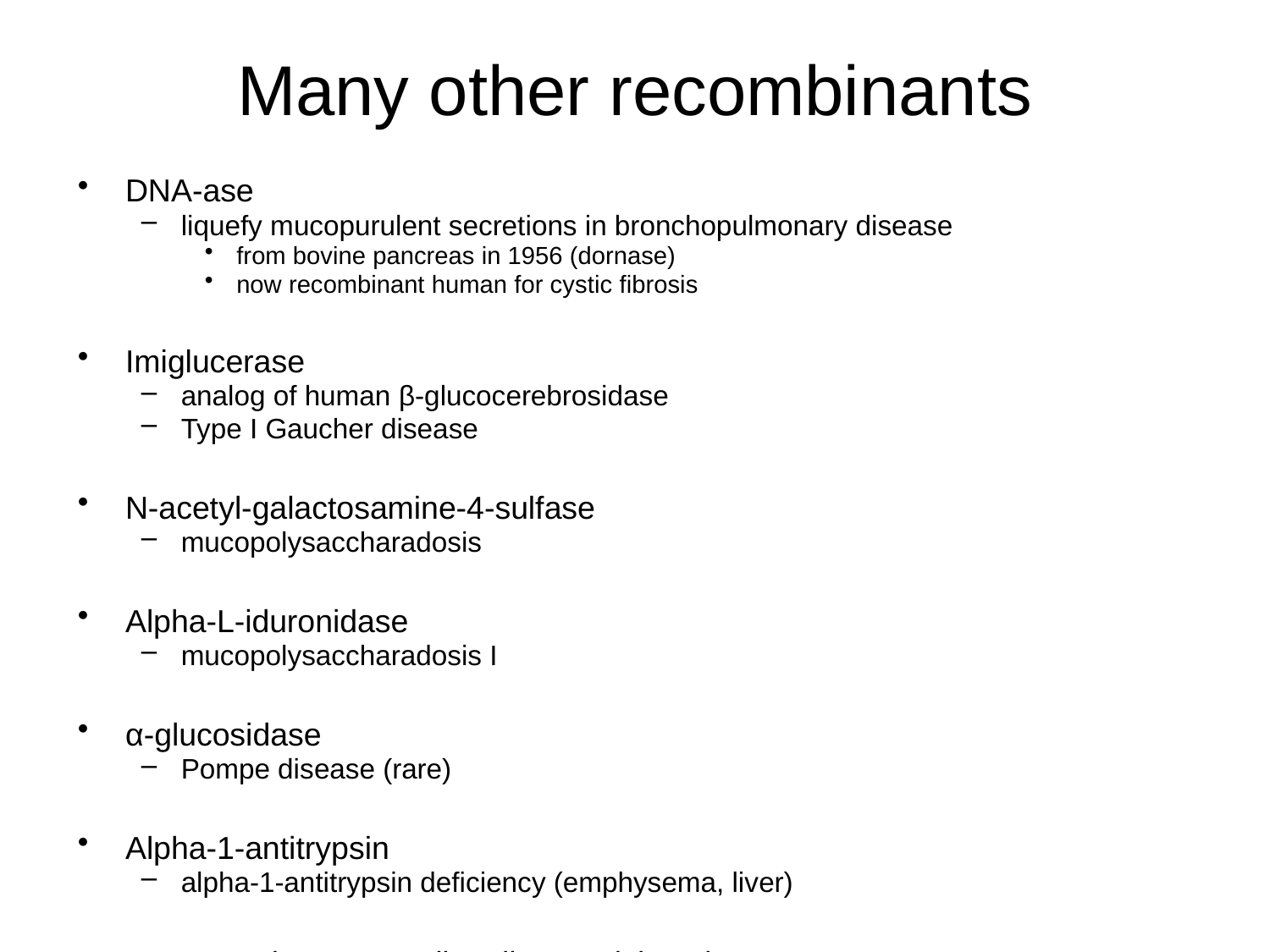

# Many other recombinants

DNA-ase
liquefy mucopurulent secretions in bronchopulmonary disease
from bovine pancreas in 1956 (dornase)
now recombinant human for cystic fibrosis

Imiglucerase
analog of human β-glucocerebrosidase
Type I Gaucher disease

N-acetyl-galactosamine-4-sulfase
mucopolysaccharadosis

Alpha-L-iduronidase
mucopolysaccharadosis I

α-glucosidase
Pompe disease (rare)

Alpha-1-antitrypsin
alpha-1-antitrypsin deficiency (emphysema, liver)

enzyme mixture – coeliac disease (gluten)